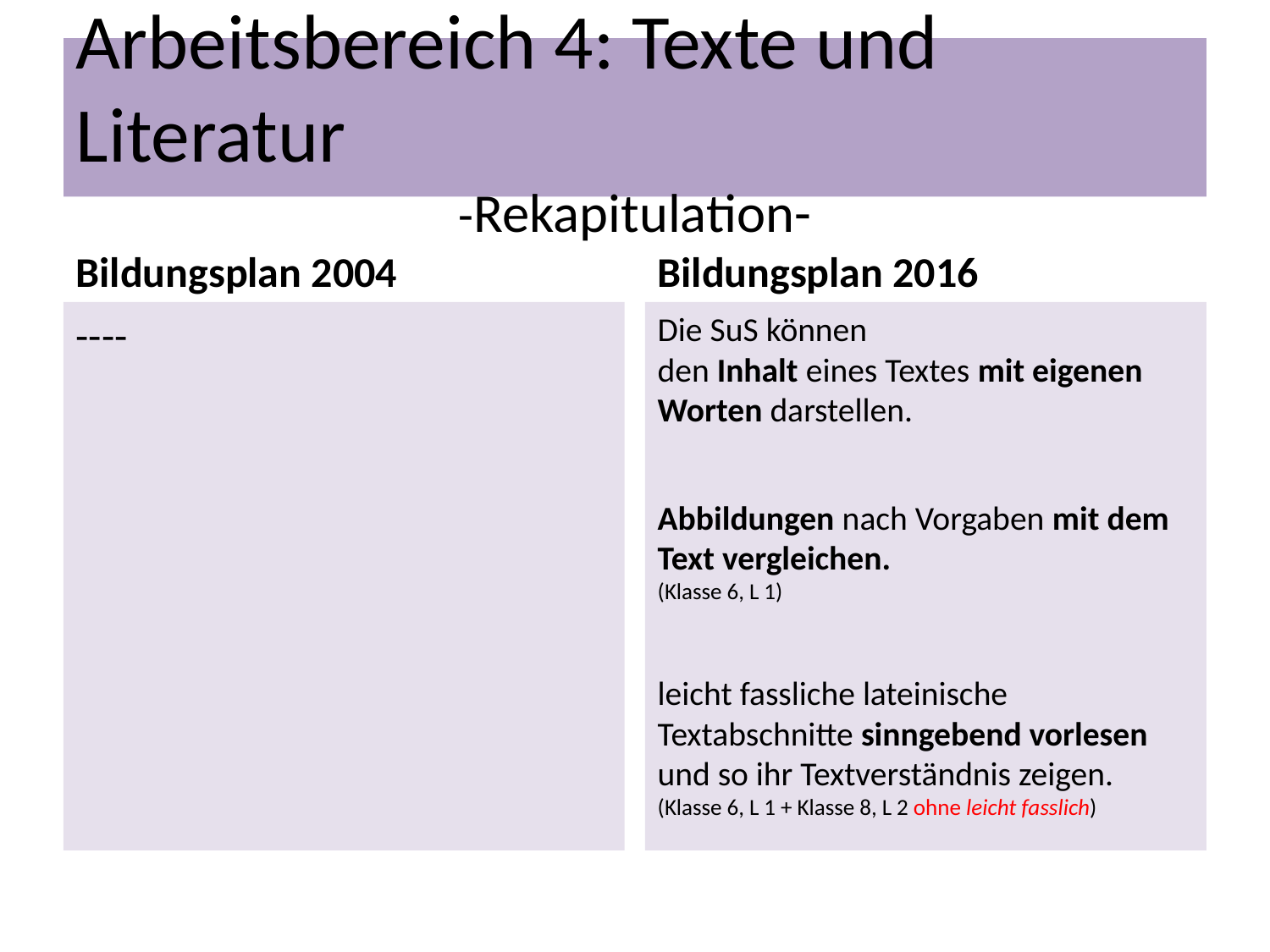

Arbeitsbereich 4: Texte und Literatur
-Rekapitulation-
Bildungsplan 2004
Bildungsplan 2016
----
Die SuS können
den Inhalt eines Textes mit eigenen Worten darstellen.

Abbildungen nach Vorgaben mit dem Text vergleichen.
(Klasse 6, L 1)

leicht fassliche lateinische Textabschnitte sinngebend vorlesen und so ihr Textverständnis zeigen.
(Klasse 6, L 1 + Klasse 8, L 2 ohne leicht fasslich)